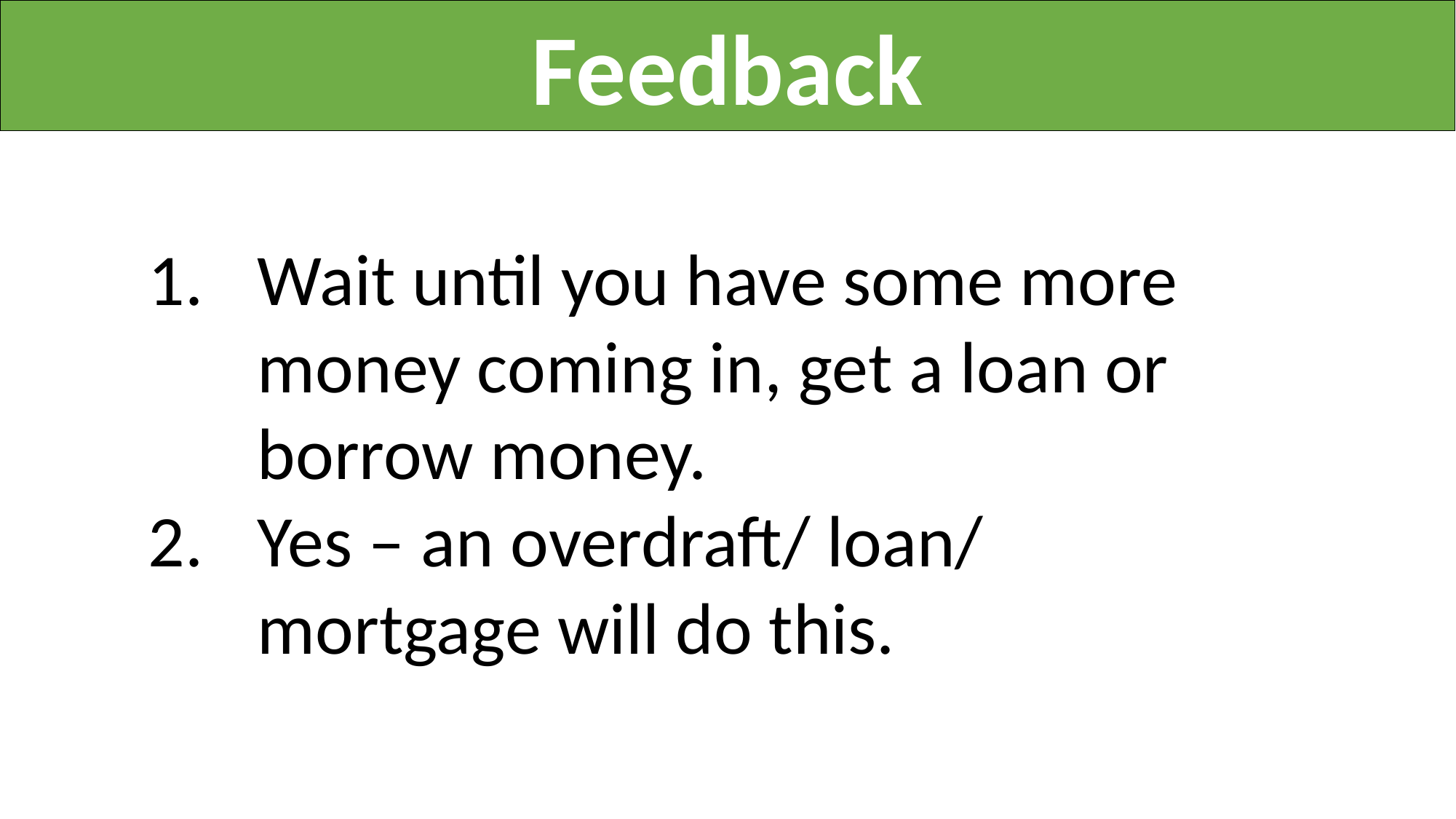

Feedback

Wait until you have some more money coming in, get a loan or borrow money.
Yes – an overdraft/ loan/ mortgage will do this.